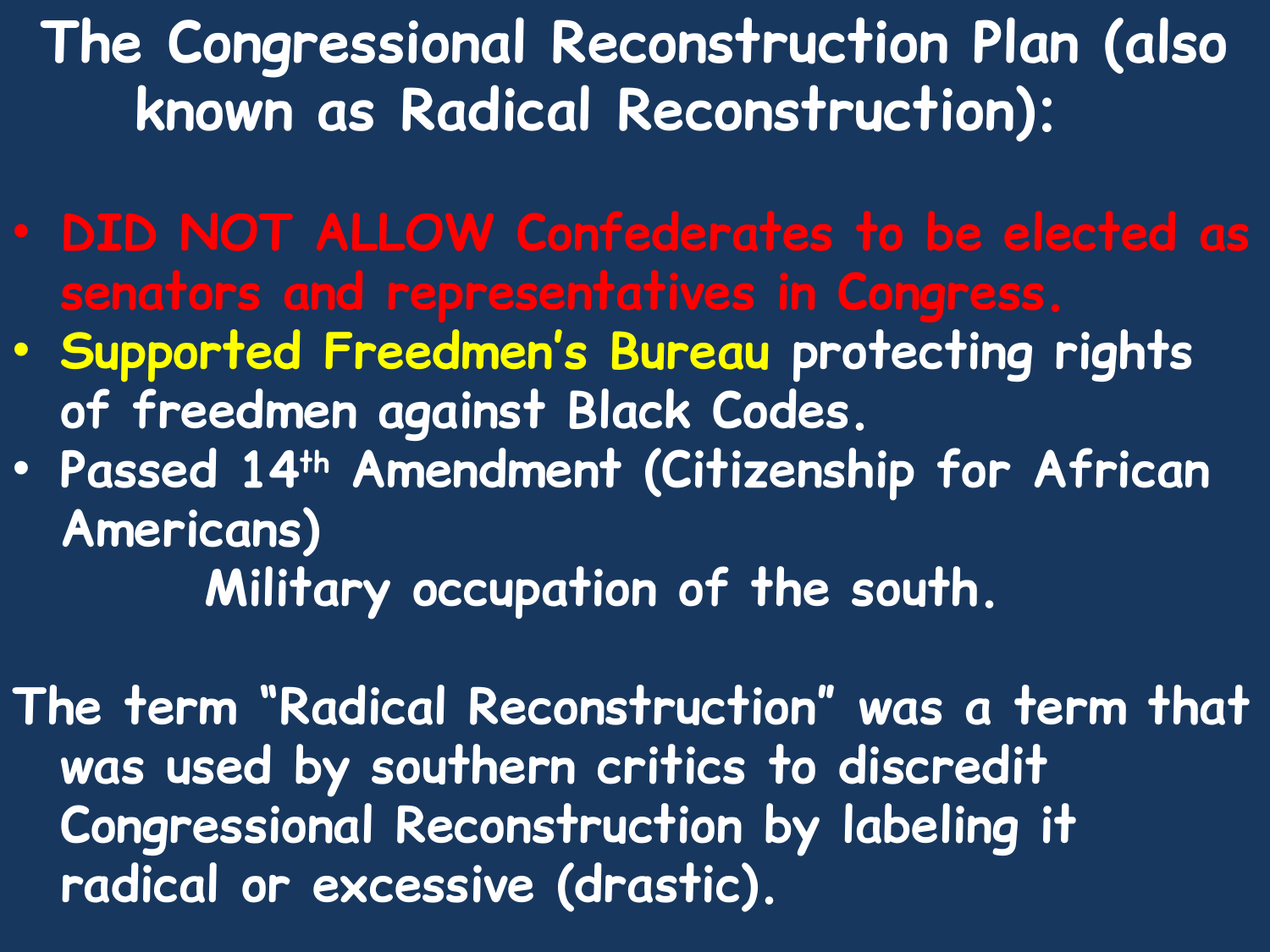

The Congressional Reconstruction Plan (also known as Radical Reconstruction):

DID NOT ALLOW Confederates to be elected as senators and representatives in Congress.
Supported Freedmen’s Bureau protecting rights of freedmen against Black Codes.
Passed 14th Amendment (Citizenship for African Americans)
         Military occupation of the south.

The term “Radical Reconstruction” was a term that was used by southern critics to discredit Congressional Reconstruction by labeling it radical or excessive (drastic).